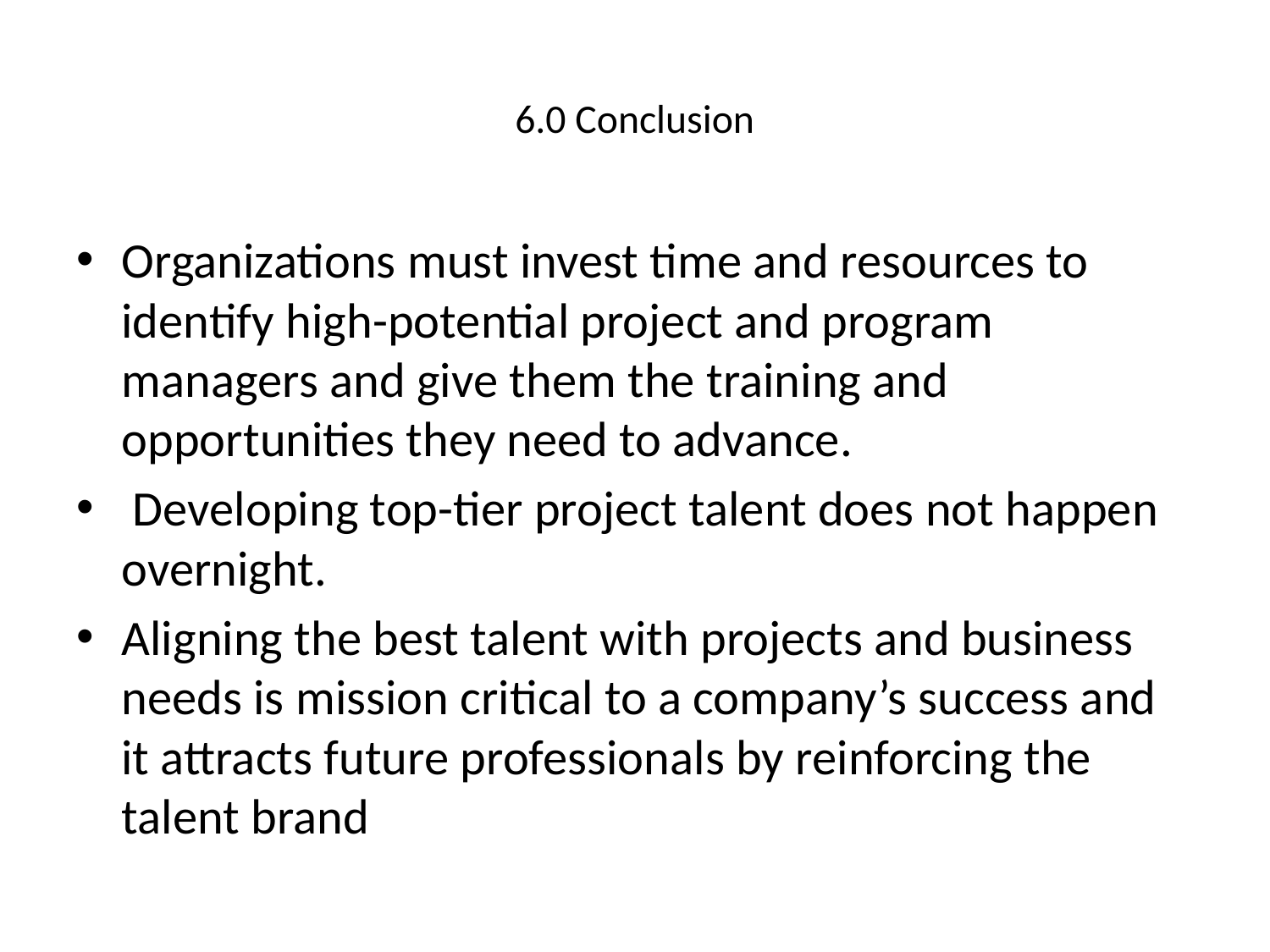

# 6.0 Conclusion
Organizations must invest time and resources to identify high-potential project and program managers and give them the training and opportunities they need to advance.
 Developing top-tier project talent does not happen overnight.
Aligning the best talent with projects and business needs is mission critical to a company’s success and it attracts future professionals by reinforcing the talent brand